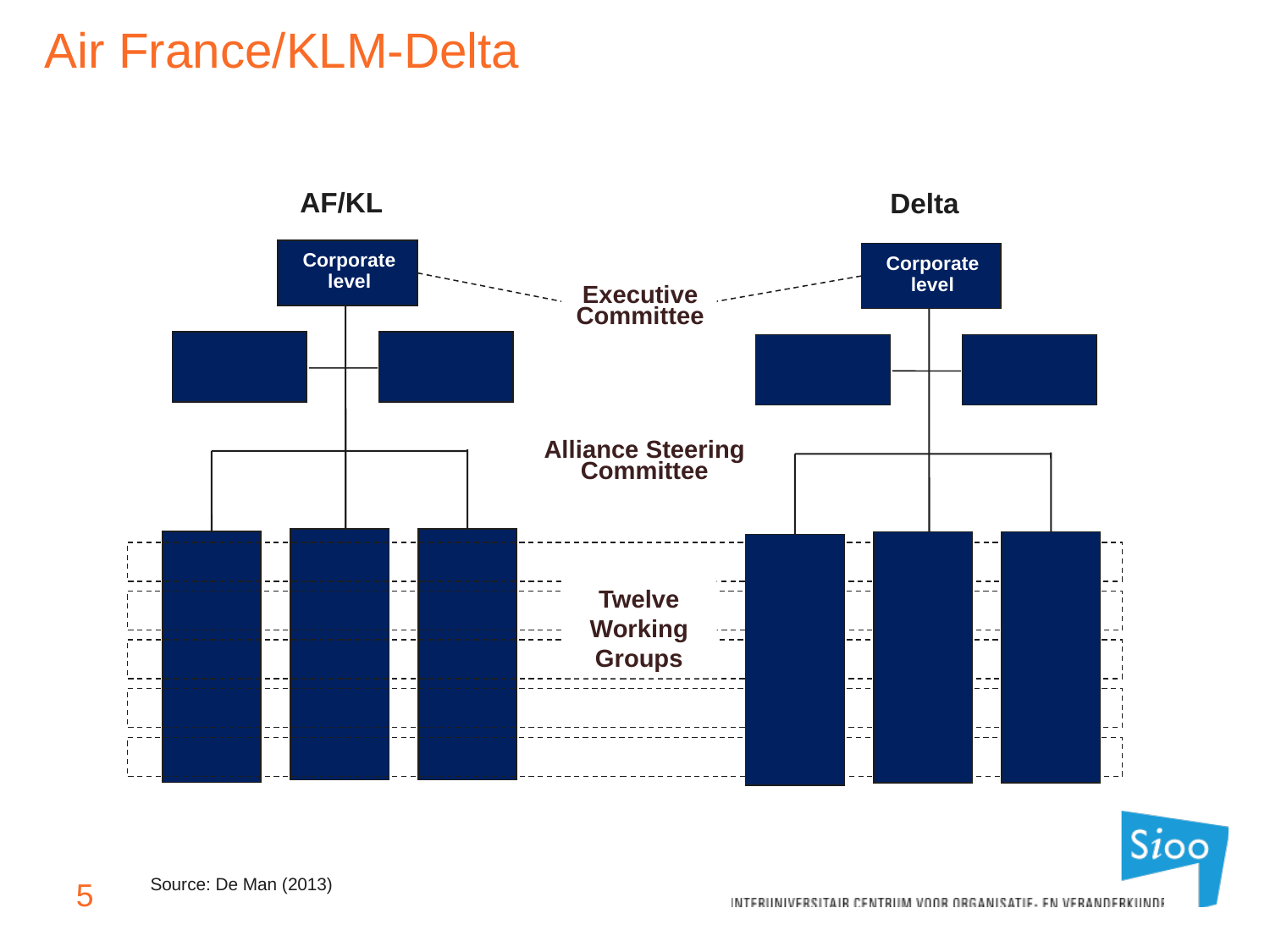

Air France/KLM-Delta
AF/KL
Delta

Corporate level
Corporate level
Executive Committee

Alliance Steering Committee

Twelve Working Groups
Source: De Man (2013)
5